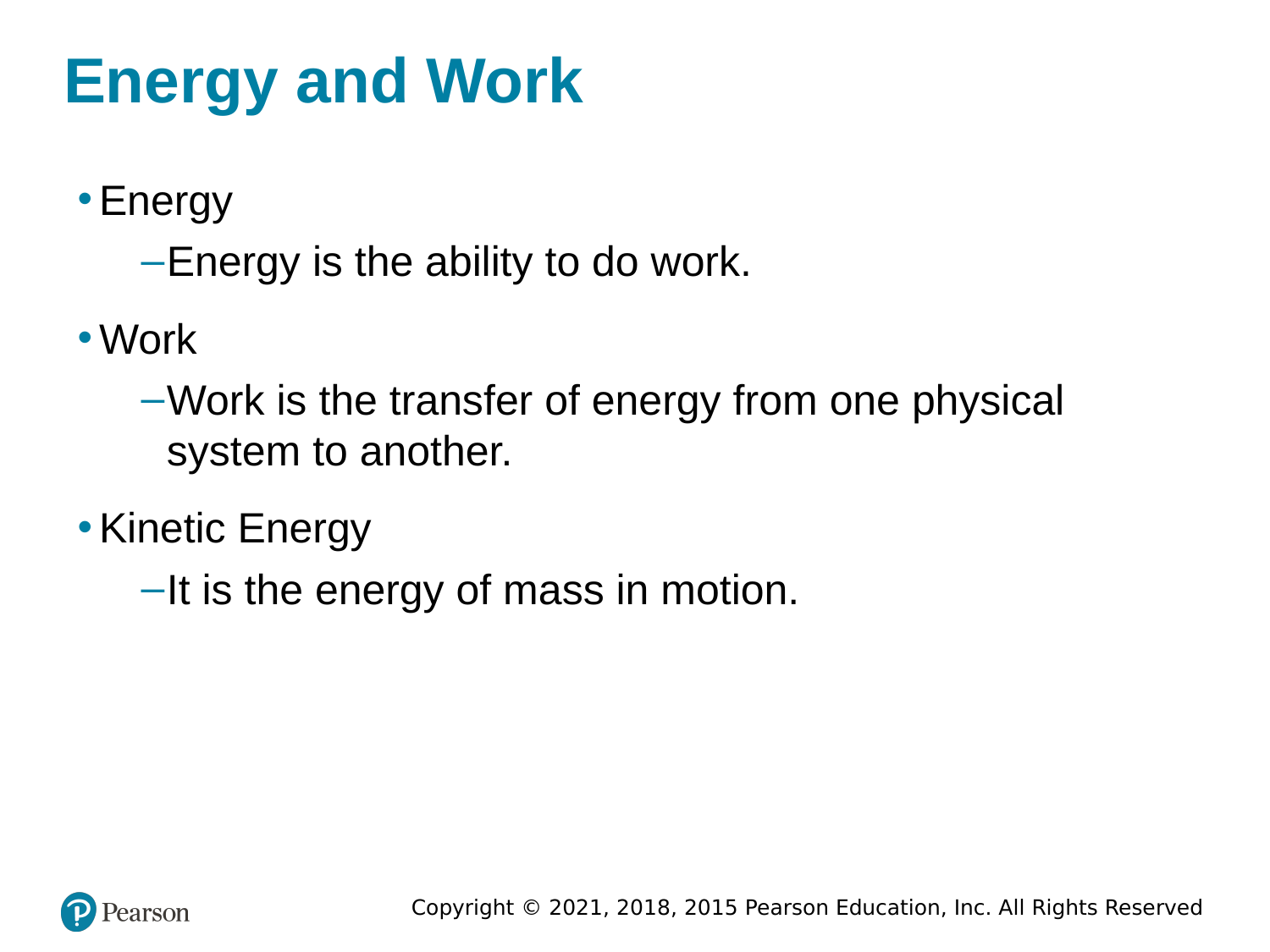

# Energy and Work
Energy
Energy is the ability to do work.
Work
Work is the transfer of energy from one physical system to another.
Kinetic Energy
It is the energy of mass in motion.